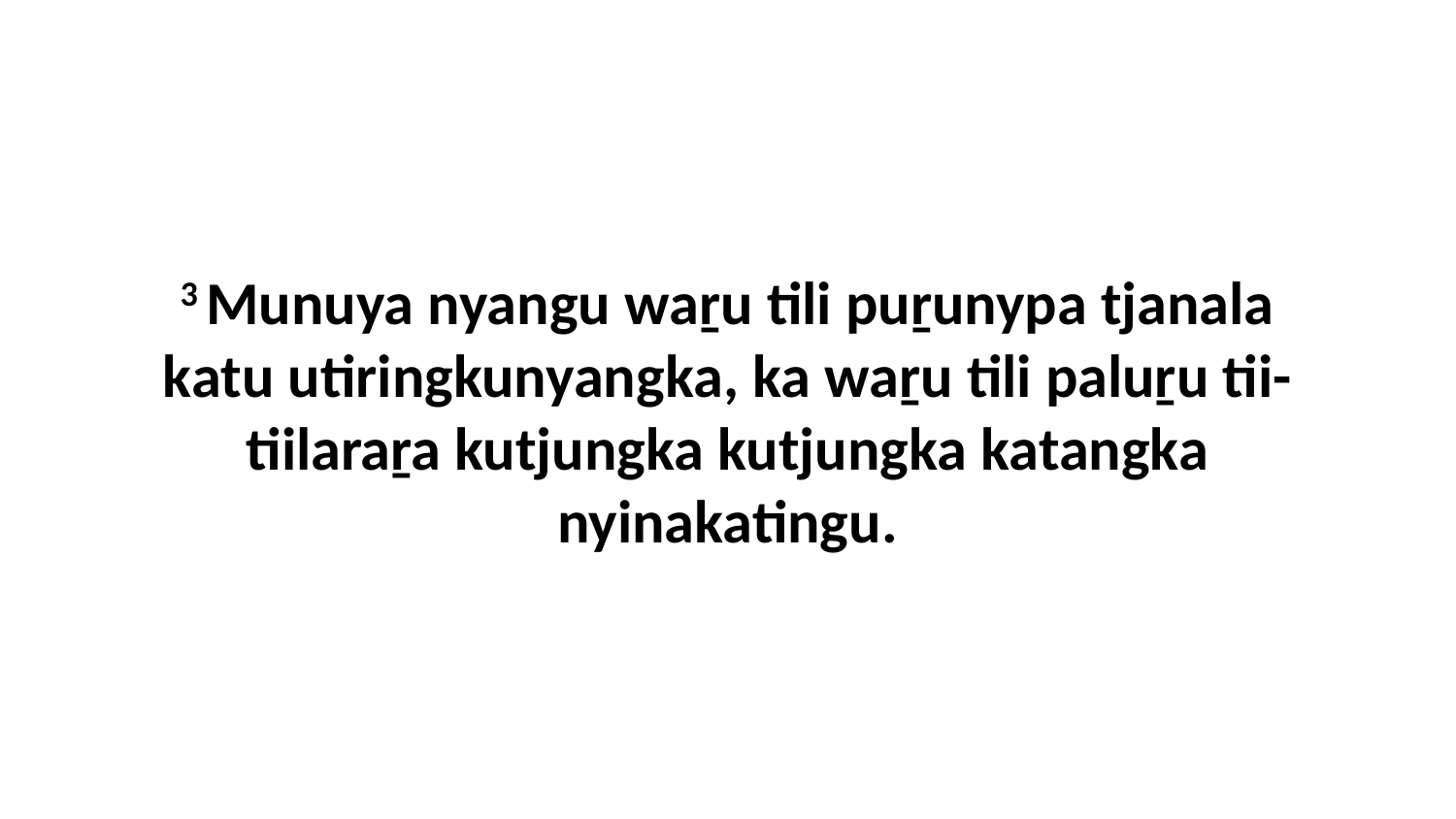

3 Munuya nyangu waṟu tili puṟunypa tjanala katu utiringkunyangka, ka waṟu tili paluṟu tii-tiilaraṟa kutjungka kutjungka katangka nyinakatingu.